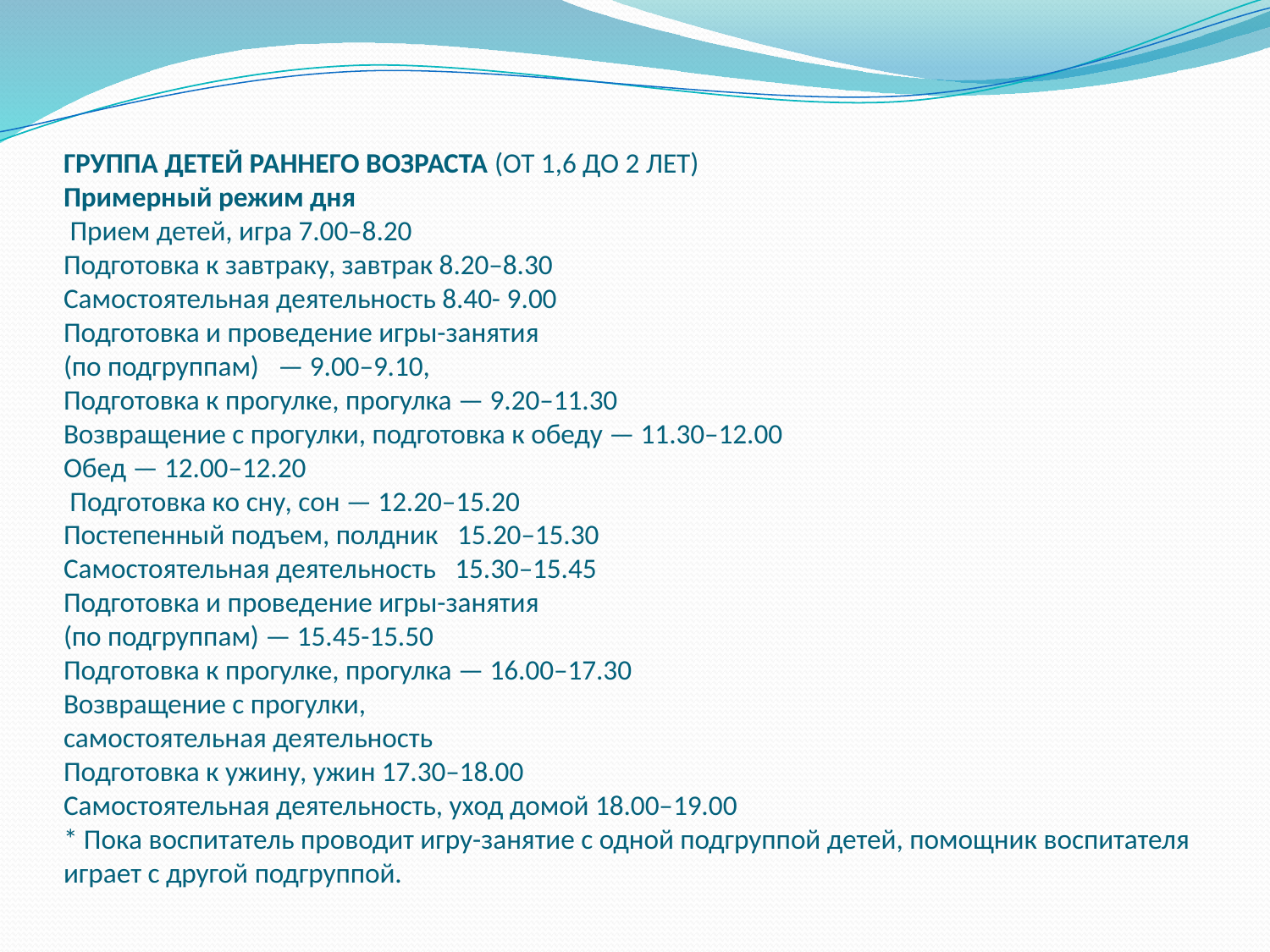

# ГРУППА ДЕТЕЙ РАННЕГО ВОЗРАСТА (ОТ 1,6 ДО 2 ЛЕТ) Примерный режим дня  Прием детей, игра 7.00–8.20 Подготовка к завтраку, завтрак 8.20–8.30 Самостоятельная деятельность 8.40- 9.00 Подготовка и проведение игры-занятия (по подгруппам)   — 9.00–9.10, Подготовка к прогулке, прогулка — 9.20–11.30 Возвращение с прогулки, подготовка к обеду — 11.30–12.00 Обед — 12.00–12.20 Подготовка ко сну, сон — 12.20–15.20 Постепенный подъем, полдник   15.20–15.30 Самостоятельная деятельность   15.30–15.45 Подготовка и проведение игры-занятия (по подгруппам) — 15.45-15.50 Подготовка к прогулке, прогулка — 16.00–17.30 Возвращение с прогулки, самостоятельная деятельность Подготовка к ужину, ужин 17.30–18.00 Самостоятельная деятельность, уход домой 18.00–19.00 * Пока воспитатель проводит игру-занятие с одной подгруппой детей, помощник воспитателя играет с другой подгруппой.